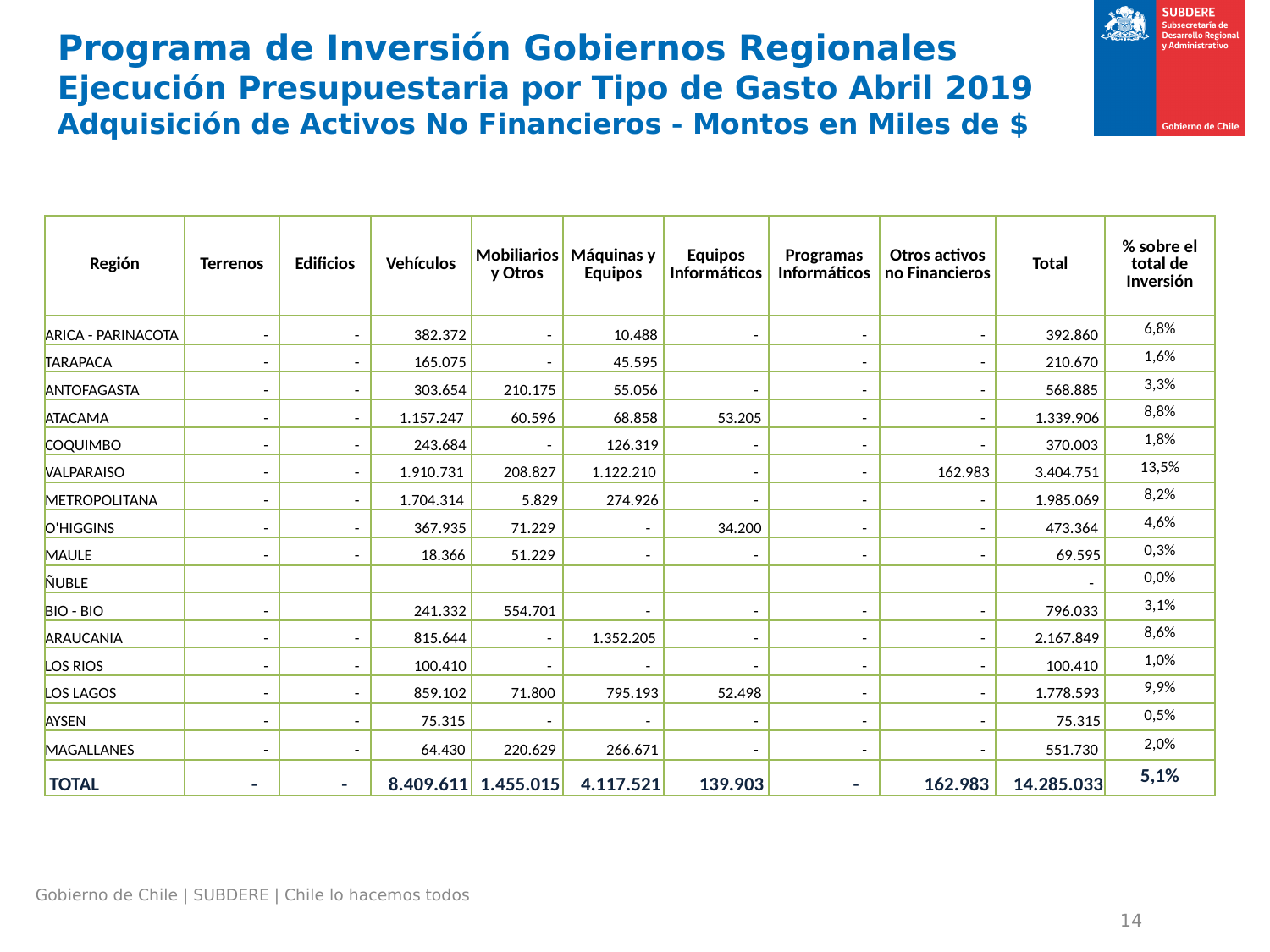

Programa de Inversión Gobiernos Regionales
Ejecución Presupuestaria por Tipo de Gasto Abril 2019
Adquisición de Activos No Financieros - Montos en Miles de $
| Región | Terrenos | Edificios | Vehículos | Mobiliarios y Otros | Máquinas y Equipos | Equipos Informáticos | Programas Informáticos | Otros activos no Financieros | Total | % sobre el total de Inversión |
| --- | --- | --- | --- | --- | --- | --- | --- | --- | --- | --- |
| ARICA - PARINACOTA | - | - | 382.372 | - | 10.488 | - | - | - | 392.860 | 6,8% |
| TARAPACA | - | - | 165.075 | - | 45.595 |  | - | - | 210.670 | 1,6% |
| ANTOFAGASTA | - | - | 303.654 | 210.175 | 55.056 | - | - | - | 568.885 | 3,3% |
| ATACAMA | - | - | 1.157.247 | 60.596 | 68.858 | 53.205 | - | - | 1.339.906 | 8,8% |
| COQUIMBO | - | - | 243.684 | - | 126.319 | - | - | - | 370.003 | 1,8% |
| VALPARAISO | - | - | 1.910.731 | 208.827 | 1.122.210 | - | - | 162.983 | 3.404.751 | 13,5% |
| METROPOLITANA | - | - | 1.704.314 | 5.829 | 274.926 | - | - | - | 1.985.069 | 8,2% |
| O'HIGGINS | - | - | 367.935 | 71.229 | - | 34.200 | - | - | 473.364 | 4,6% |
| MAULE | - | - | 18.366 | 51.229 | - | - | - | - | 69.595 | 0,3% |
| ÑUBLE |  |  |  |  |  |  |  |  | - | 0,0% |
| BIO - BIO | - |  | 241.332 | 554.701 | - | - | - | - | 796.033 | 3,1% |
| ARAUCANIA | - | - | 815.644 | - | 1.352.205 | - | - | - | 2.167.849 | 8,6% |
| LOS RIOS | - | - | 100.410 | - | - | - | - | - | 100.410 | 1,0% |
| LOS LAGOS | - | - | 859.102 | 71.800 | 795.193 | 52.498 | - | - | 1.778.593 | 9,9% |
| AYSEN | - | - | 75.315 | - | - | - | - | - | 75.315 | 0,5% |
| MAGALLANES | - | - | 64.430 | 220.629 | 266.671 | - | - | - | 551.730 | 2,0% |
| TOTAL | - | - | 8.409.611 | 1.455.015 | 4.117.521 | 139.903 | - | 162.983 | 14.285.033 | 5,1% |
Gobierno de Chile | SUBDERE | Chile lo hacemos todos
14